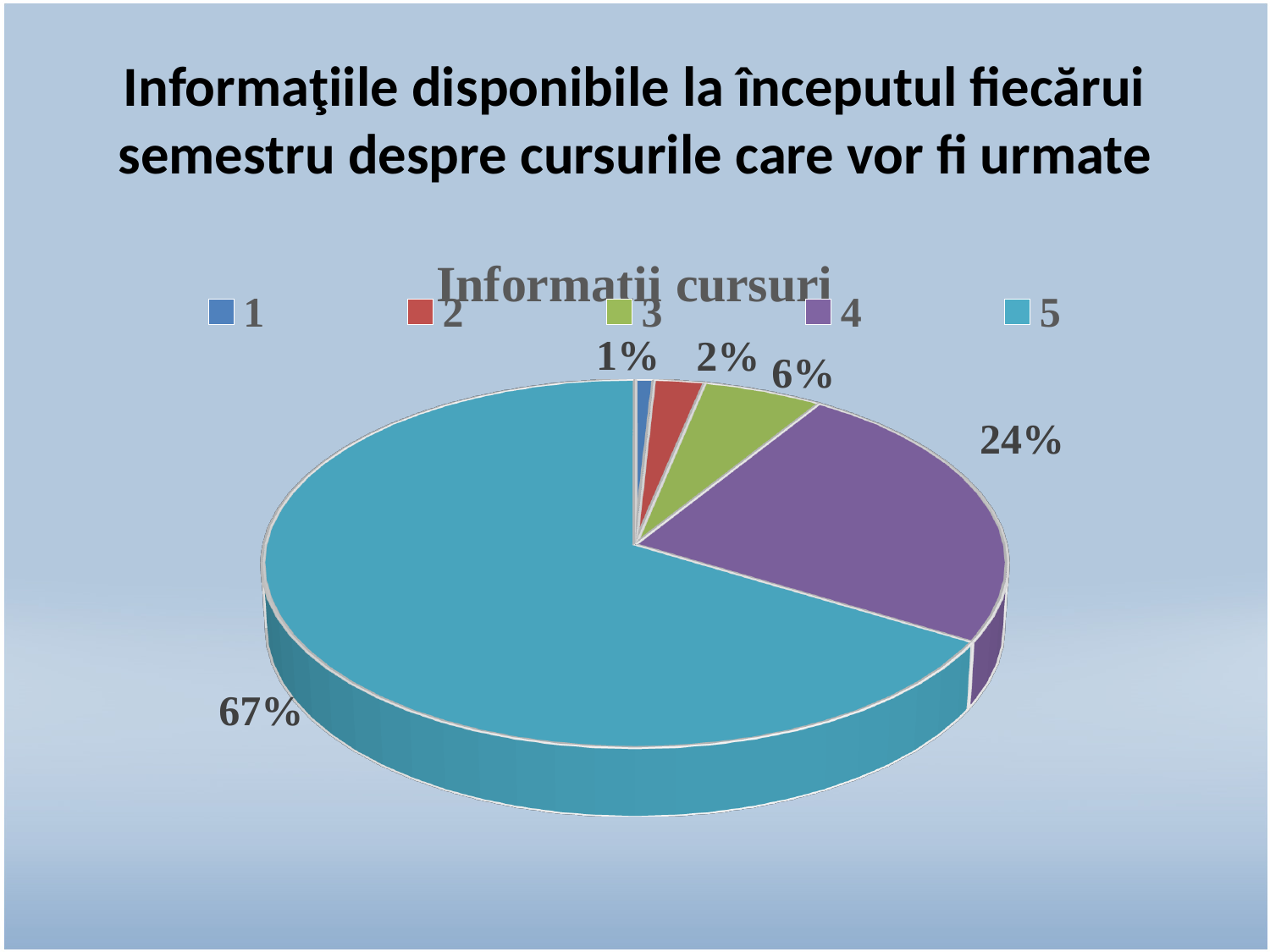

# Informaţiile disponibile la începutul fiecărui semestru despre cursurile care vor fi urmate

[unsupported chart]